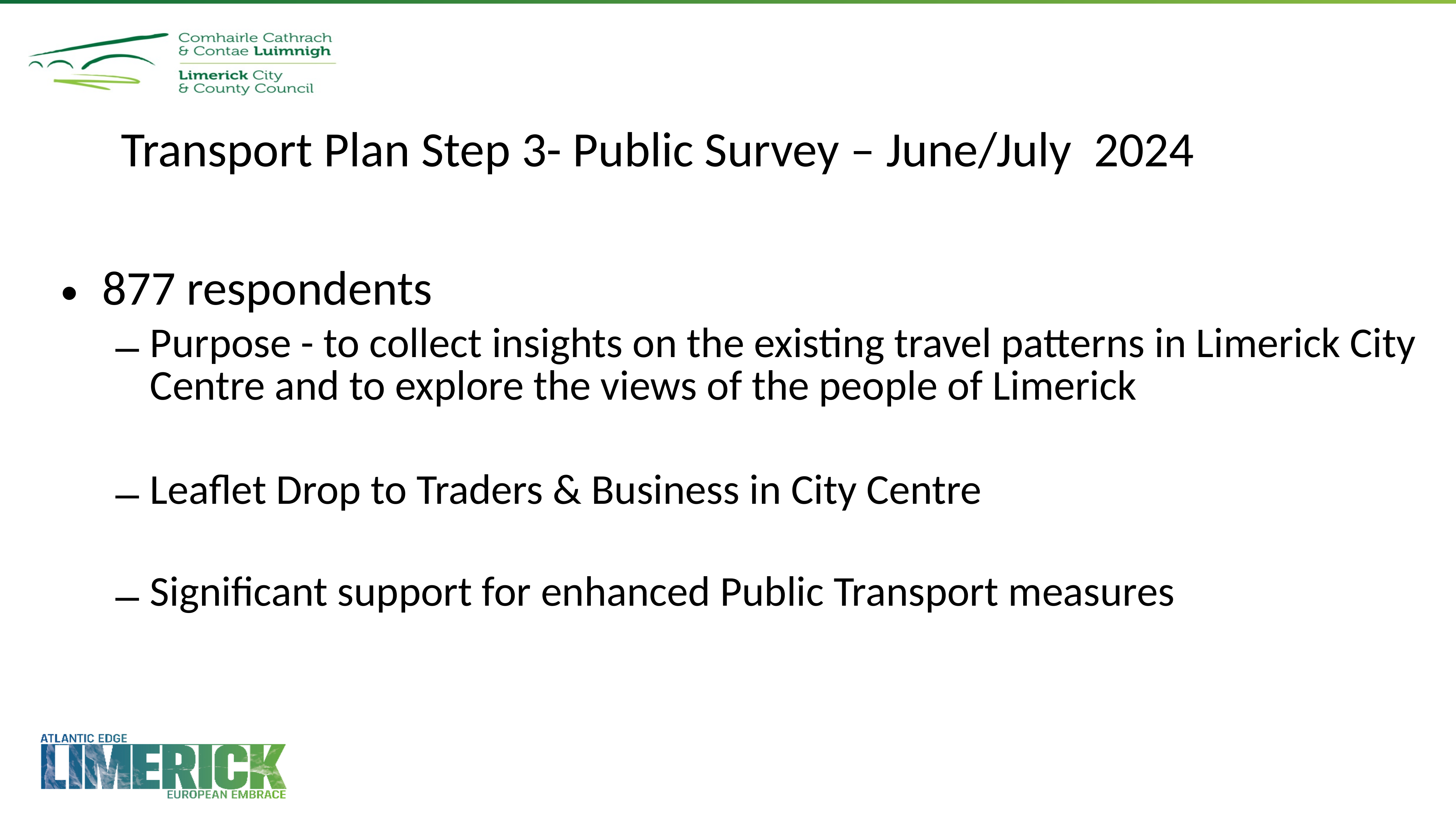

# Transport Plan Step 3- Public Survey – June/July  2024

877 respondents
Purpose - to collect insights on the existing travel patterns in Limerick City Centre and to explore the views of the people of Limerick

Leaflet Drop to Traders & Business in City Centre

Significant support for enhanced Public Transport measures